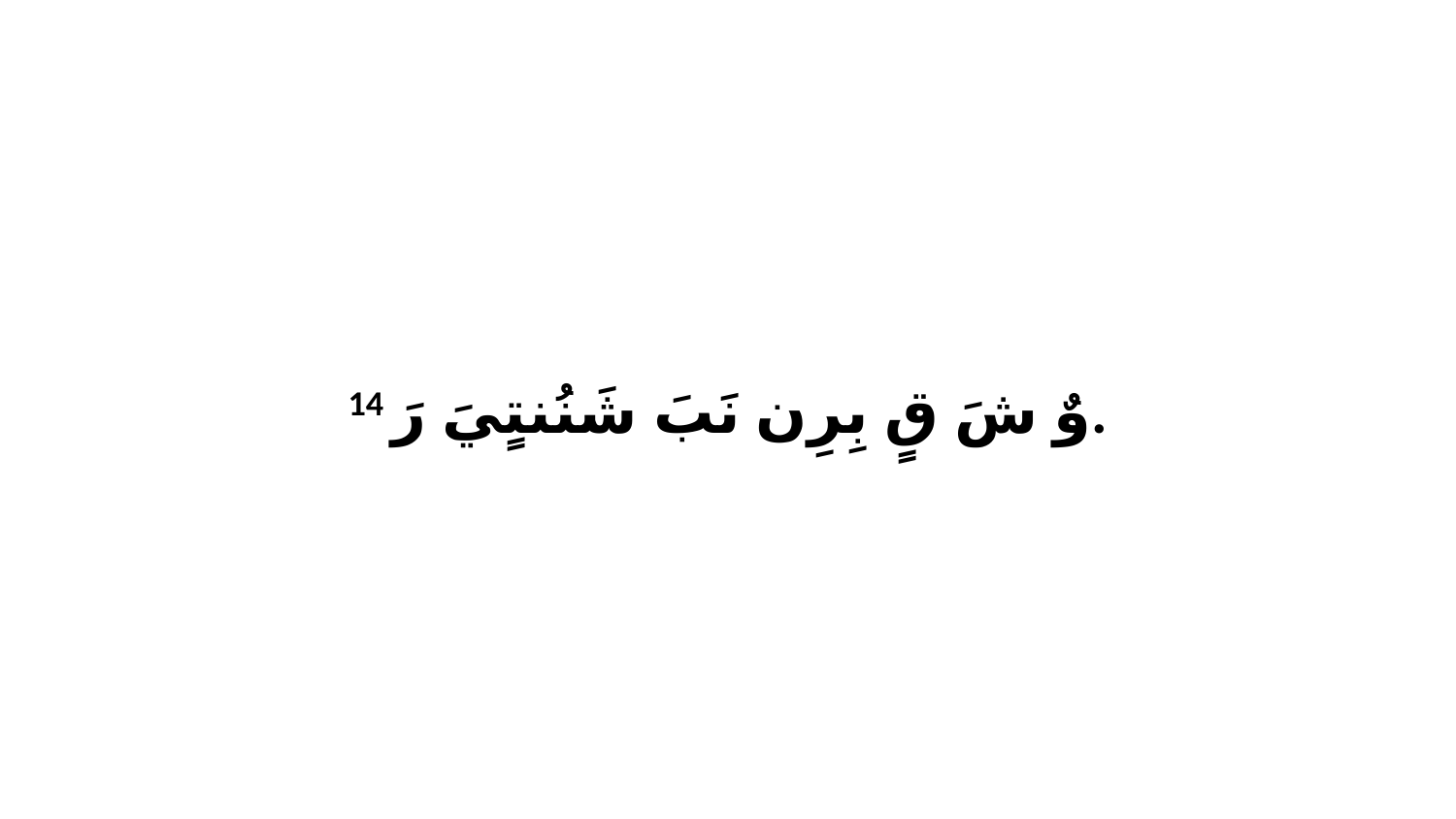

14 وٌ شَ قٍ بِرِن نَبَ شَنُنتٍيَ رَ.